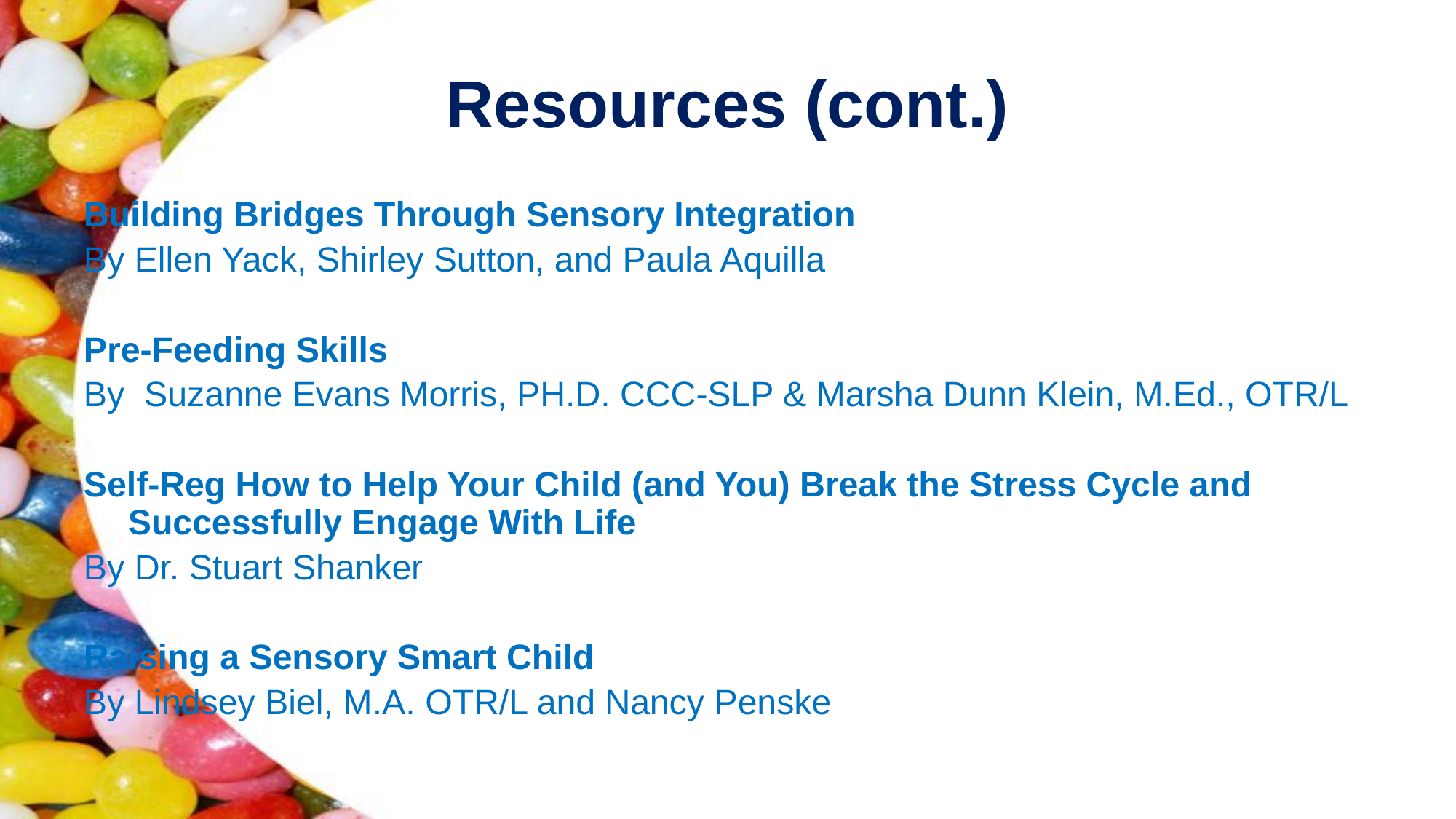

# Resources (cont.)
Building Bridges Through Sensory Integration
By Ellen Yack, Shirley Sutton, and Paula Aquilla

Pre-Feeding Skills
By  Suzanne Evans Morris, PH.D. CCC-SLP & Marsha Dunn Klein, M.Ed., OTR/L

Self-Reg How to Help Your Child (and You) Break the Stress Cycle and Successfully Engage With Life
By Dr. Stuart Shanker

Raising a Sensory Smart Child
By Lindsey Biel, M.A. OTR/L and Nancy Penske